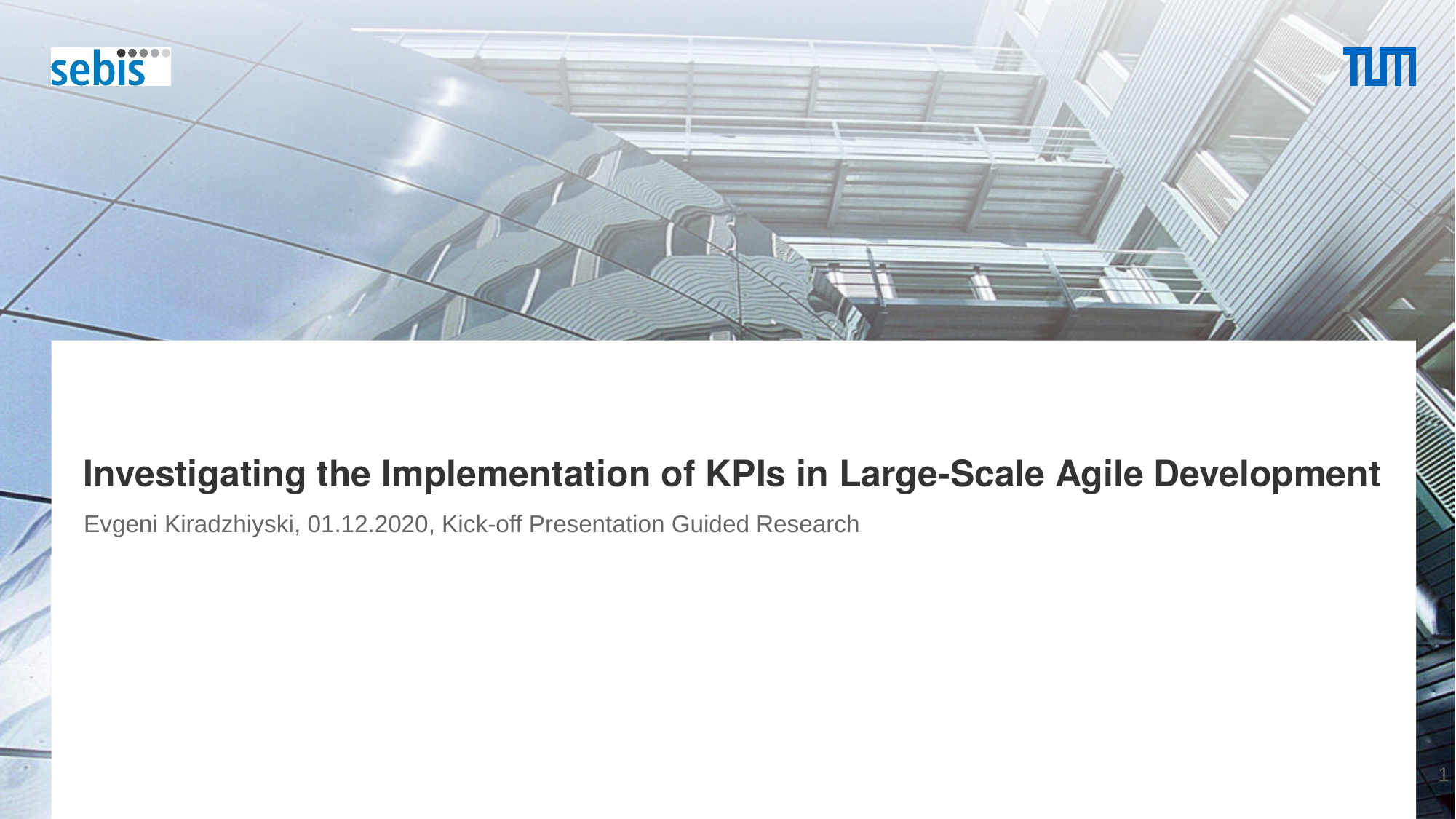

# Investigating the Implementation of KPIs in Large-Scale Agile Development
Evgeni Kiradzhiyski, 01.12.2020, Kick-off Presentation Guided Research
1